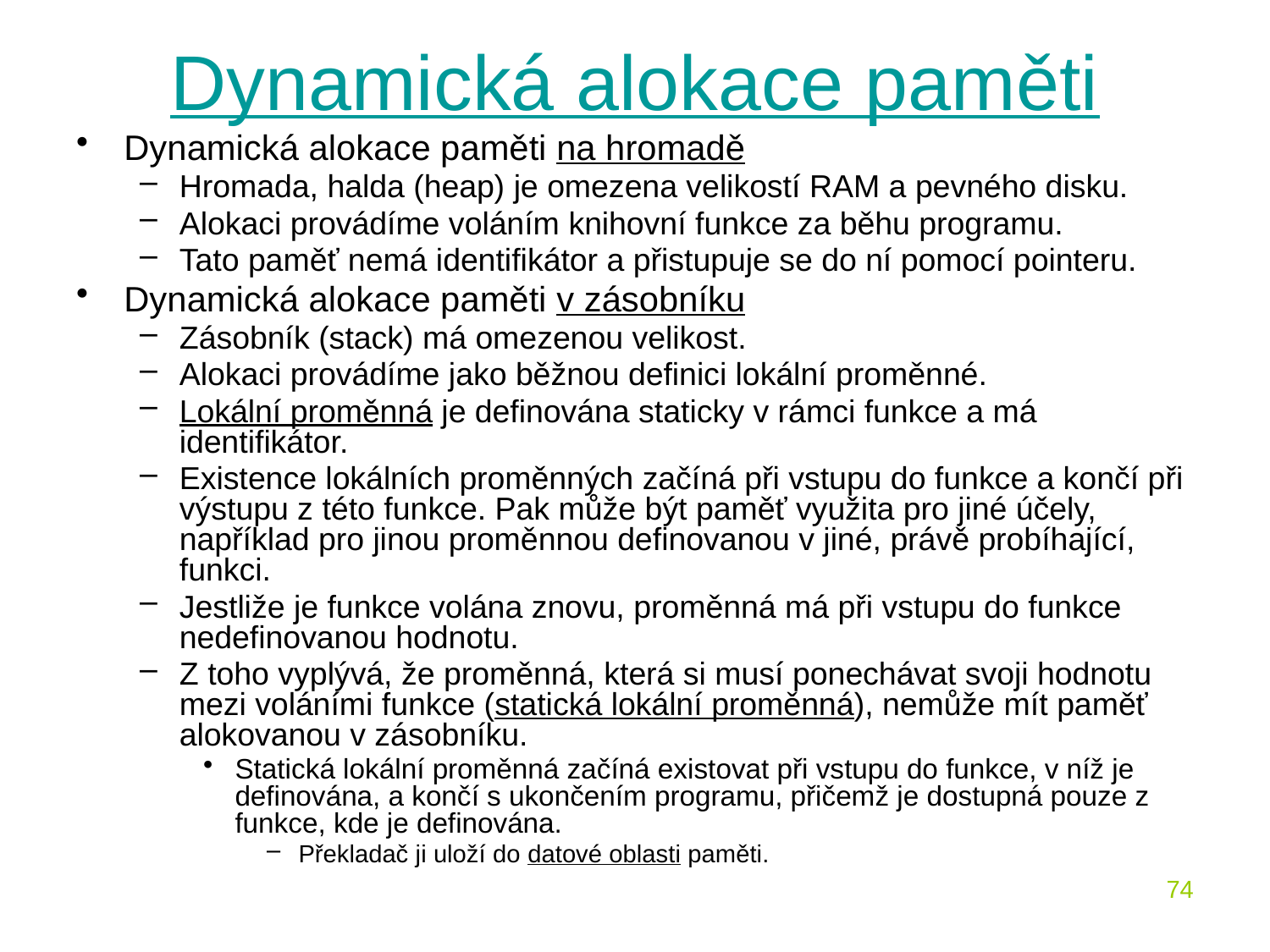

# Dynamická alokace paměti
Dynamická alokace paměti na hromadě
Hromada, halda (heap) je omezena velikostí RAM a pevného disku.
Alokaci provádíme voláním knihovní funkce za běhu programu.
Tato paměť nemá identifikátor a přistupuje se do ní pomocí pointeru.
Dynamická alokace paměti v zásobníku
Zásobník (stack) má omezenou velikost.
Alokaci provádíme jako běžnou definici lokální proměnné.
Lokální proměnná je definována staticky v rámci funkce a má identifikátor.
Existence lokálních proměnných začíná při vstupu do funkce a končí při výstupu z této funkce. Pak může být paměť využita pro jiné účely, například pro jinou proměnnou definovanou v jiné, právě probíhající, funkci.
Jestliže je funkce volána znovu, proměnná má při vstupu do funkce nedefinovanou hodnotu.
Z toho vyplývá, že proměnná, která si musí ponechávat svoji hodnotu mezi voláními funkce (statická lokální proměnná), nemůže mít paměť alokovanou v zásobníku.
Statická lokální proměnná začíná existovat při vstupu do funkce, v níž je definována, a končí s ukončením programu, přičemž je dostupná pouze z funkce, kde je definována.
Překladač ji uloží do datové oblasti paměti.
74